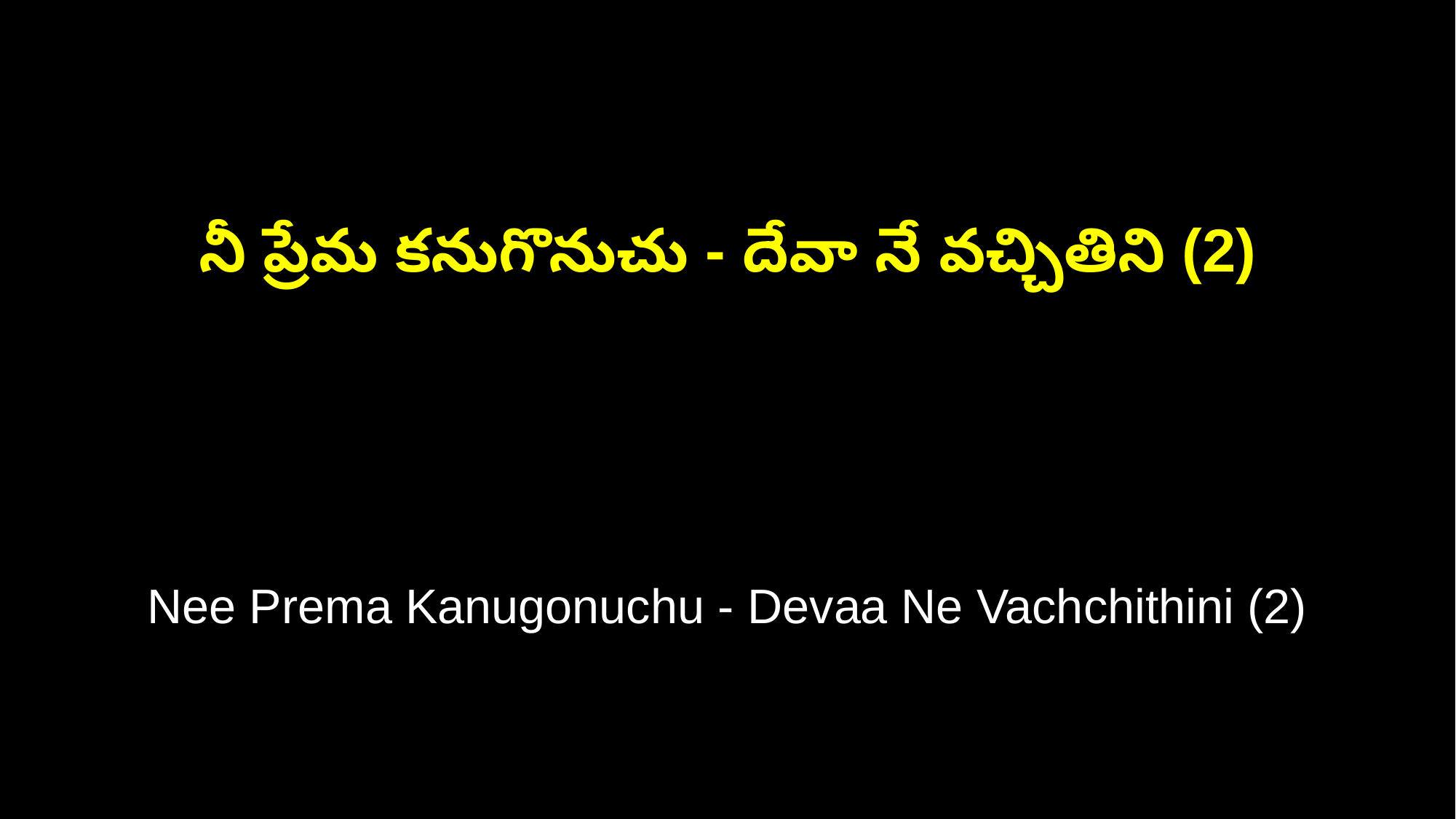

నీ ప్రేమ కనుగొనుచు - దేవా నే వచ్చితిని (2)
Nee Prema Kanugonuchu - Devaa Ne Vachchithini (2)